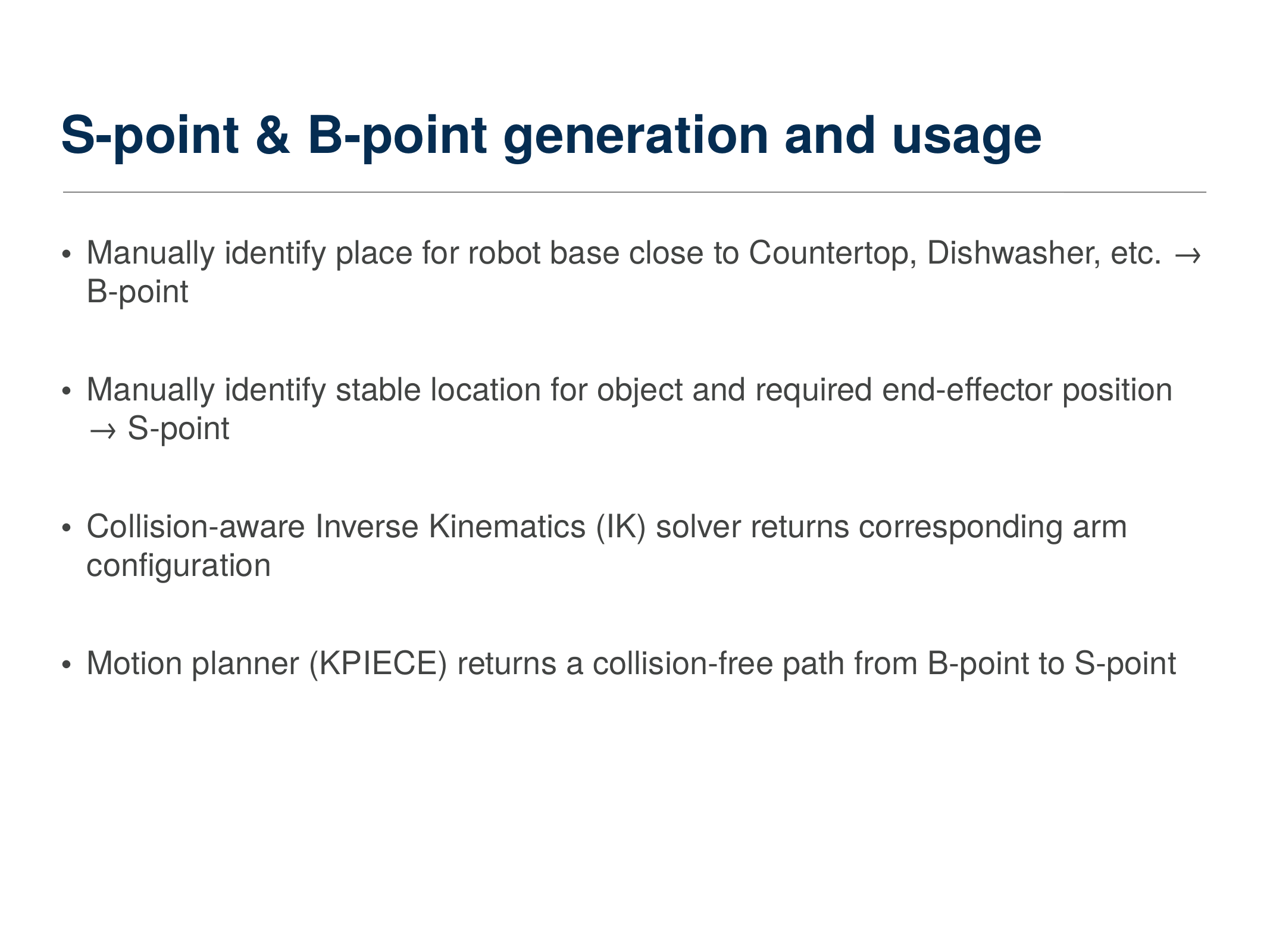

# S-point & B-point generation and usage
Manually identify place for robot base close to Countertop, Dishwasher, etc. → B-point
Manually identify stable location for object and required end-effector position → S-point
Collision-aware Inverse Kinematics (IK) solver returns corresponding arm configuration
Motion planner (KPIECE) returns a collision-free path from B-point to S-point